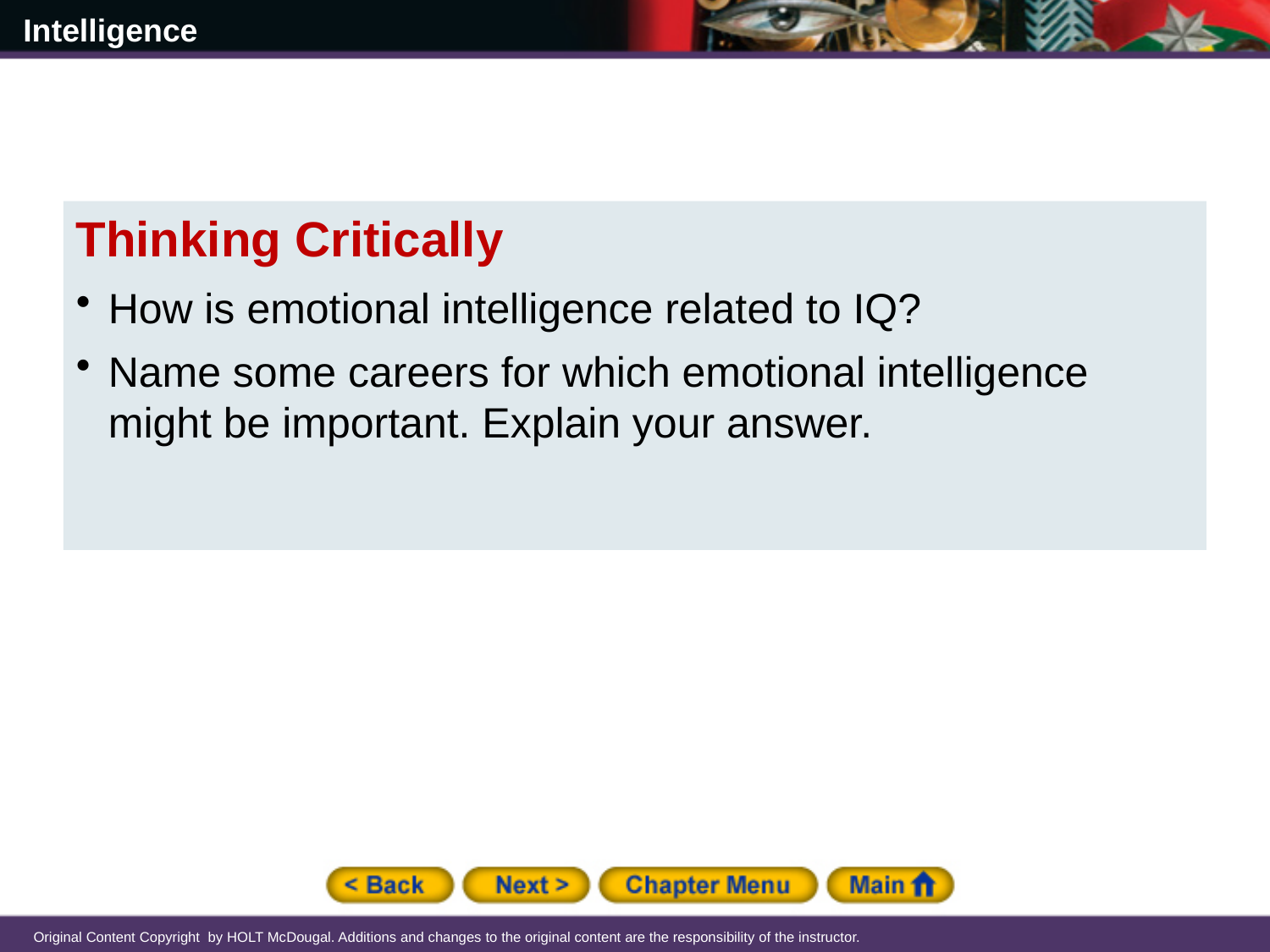

Thinking Critically
How is emotional intelligence related to IQ?
Name some careers for which emotional intelligence might be important. Explain your answer.